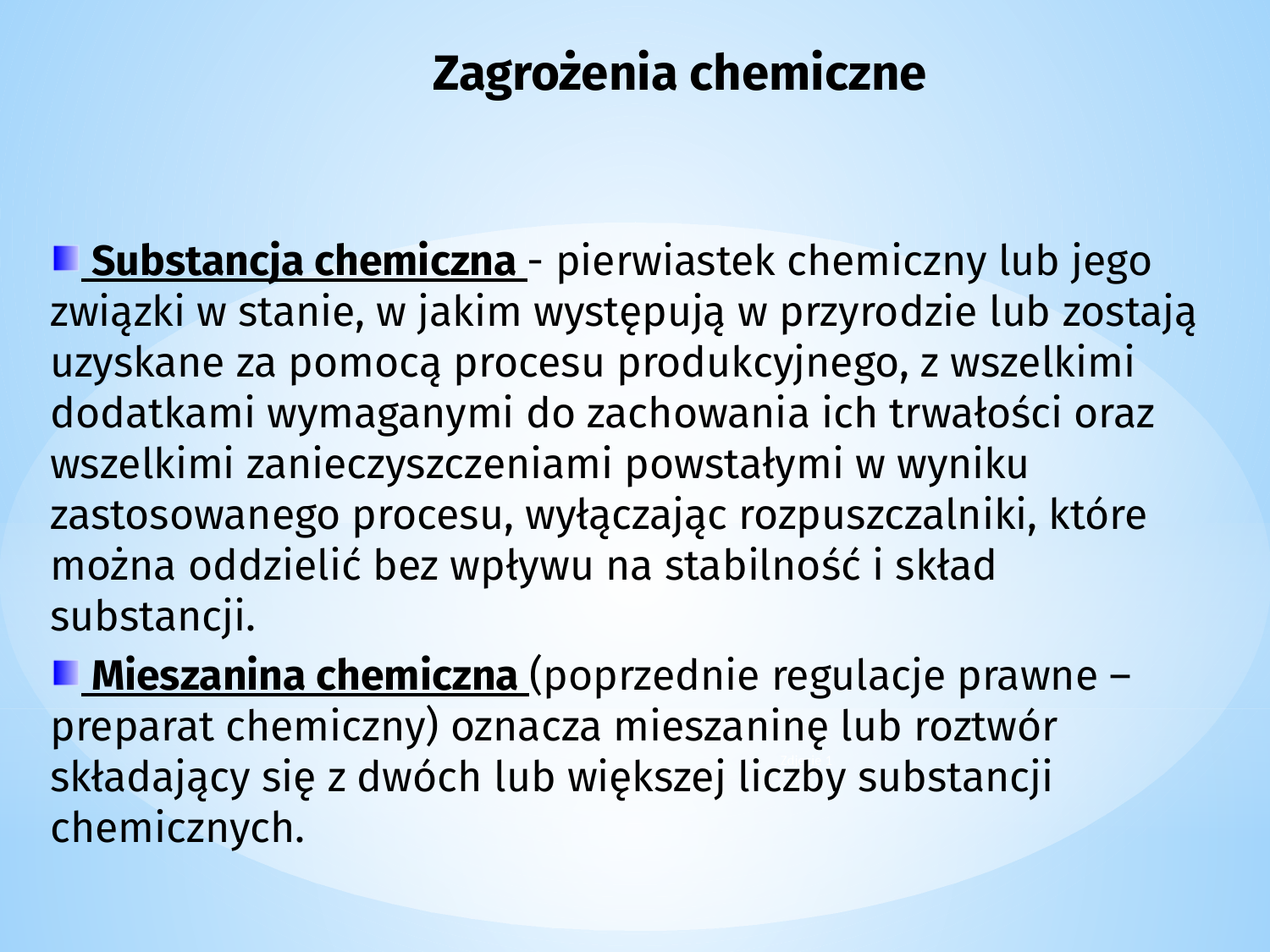

# Zagrożenia chemiczne
 Substancja chemiczna - pierwiastek chemiczny lub jego związki w stanie, w jakim występują w przyrodzie lub zostają uzyskane za pomocą procesu produkcyjnego, z wszelkimi dodatkami wymaganymi do zachowania ich trwałości oraz wszelkimi zanieczyszczeniami powstałymi w wyniku zastosowanego procesu, wyłączając rozpuszczalniki, które można oddzielić bez wpływu na stabilność i skład substancji.
 Mieszanina chemiczna (poprzednie regulacje prawne – preparat chemiczny) oznacza mieszaninę lub roztwór składający się z dwóch lub większej liczby substancji chemicznych.
Zdjęcie 1